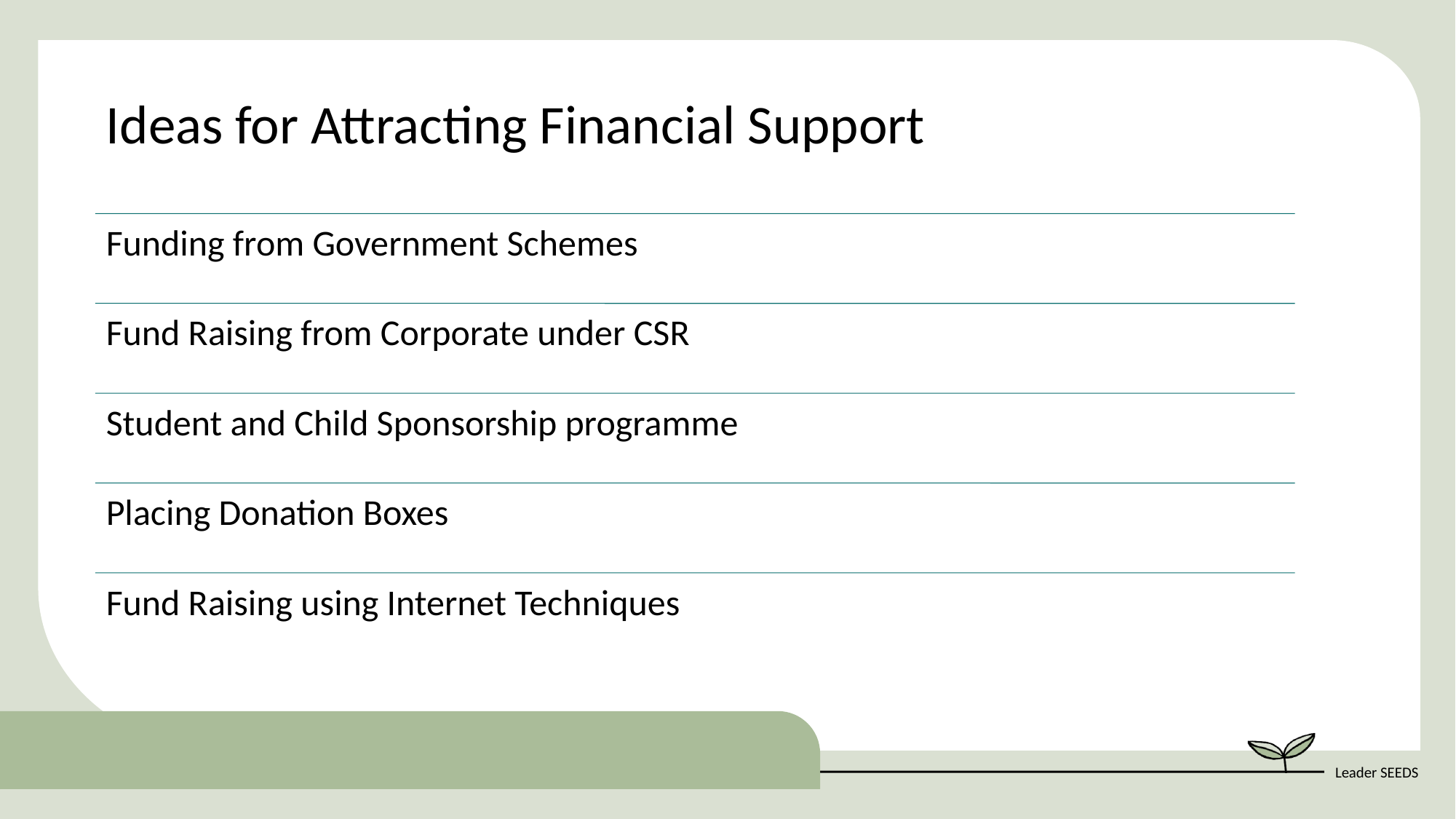

Ideas for Attracting Financial Support

Funding from Government Schemes
Fund Raising from Corporate under CSR
Student and Child Sponsorship programme
Placing Donation Boxes
Fund Raising using Internet Techniques